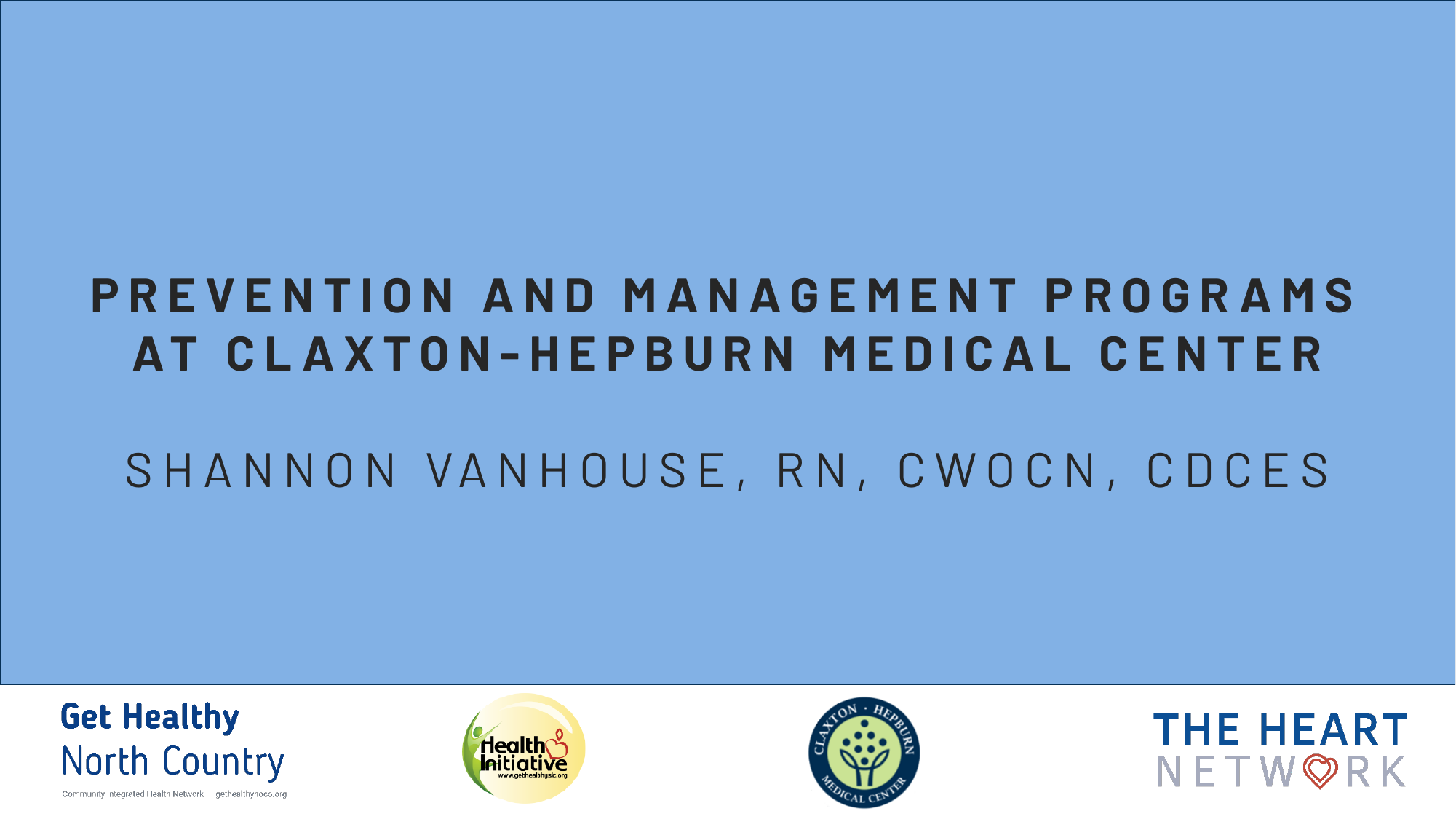

Prevention and Management Programs at Claxton-Hepburn Medical Center

Shannon VanHouse, RN, CWOCN, CDCES